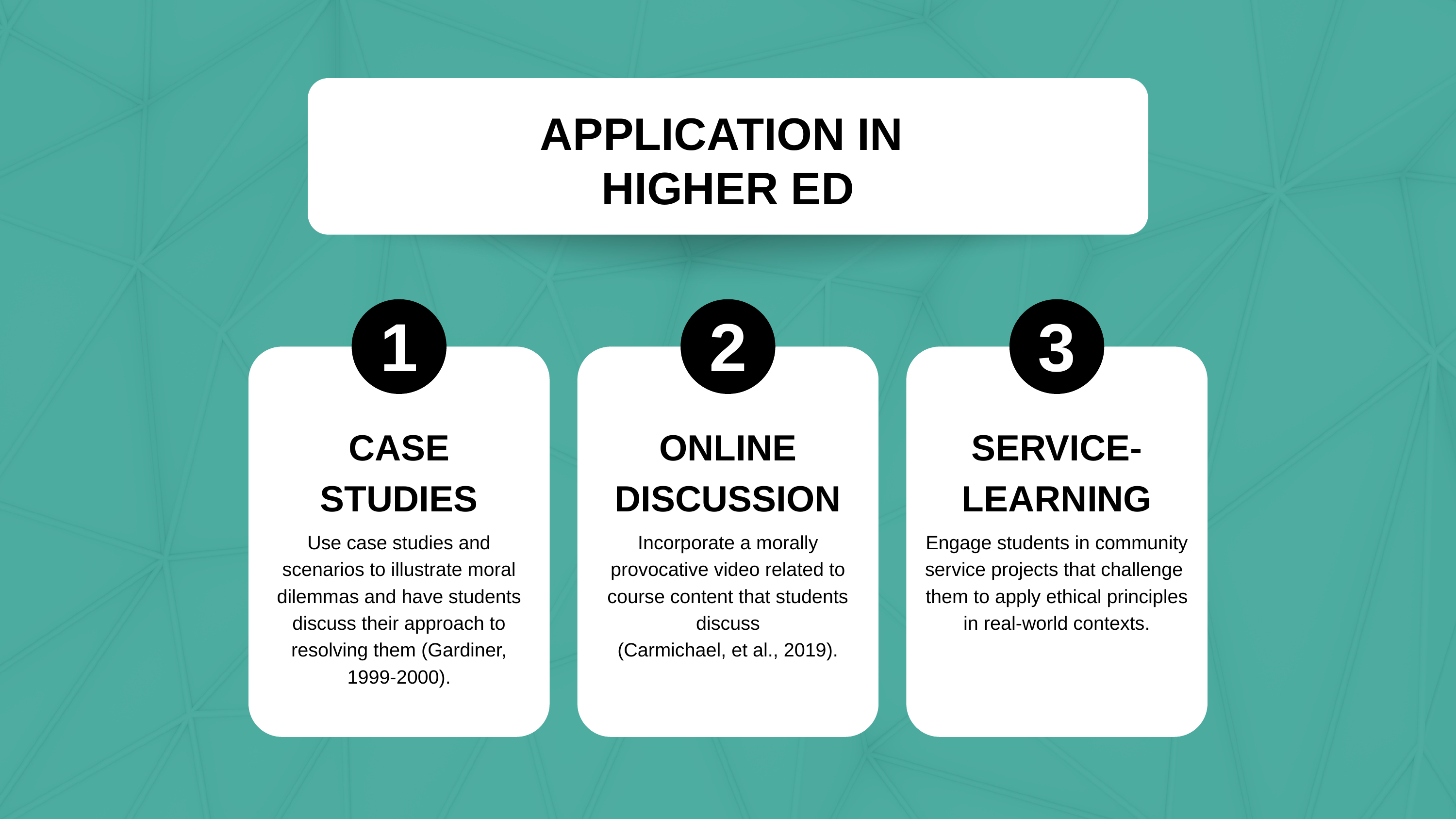

APPLICATION IN
HIGHER ED

1
2
3

CASE STUDIES
ONLINE DISCUSSION
SERVICE-LEARNING
Use case studies and scenarios to illustrate moral dilemmas and have students discuss their approach to resolving them (Gardiner, 1999-2000).
Incorporate a morally provocative video related to course content that students discuss
(Carmichael, et al., 2019).

Engage students in community service projects that challenge
them to apply ethical principles in real-world contexts.